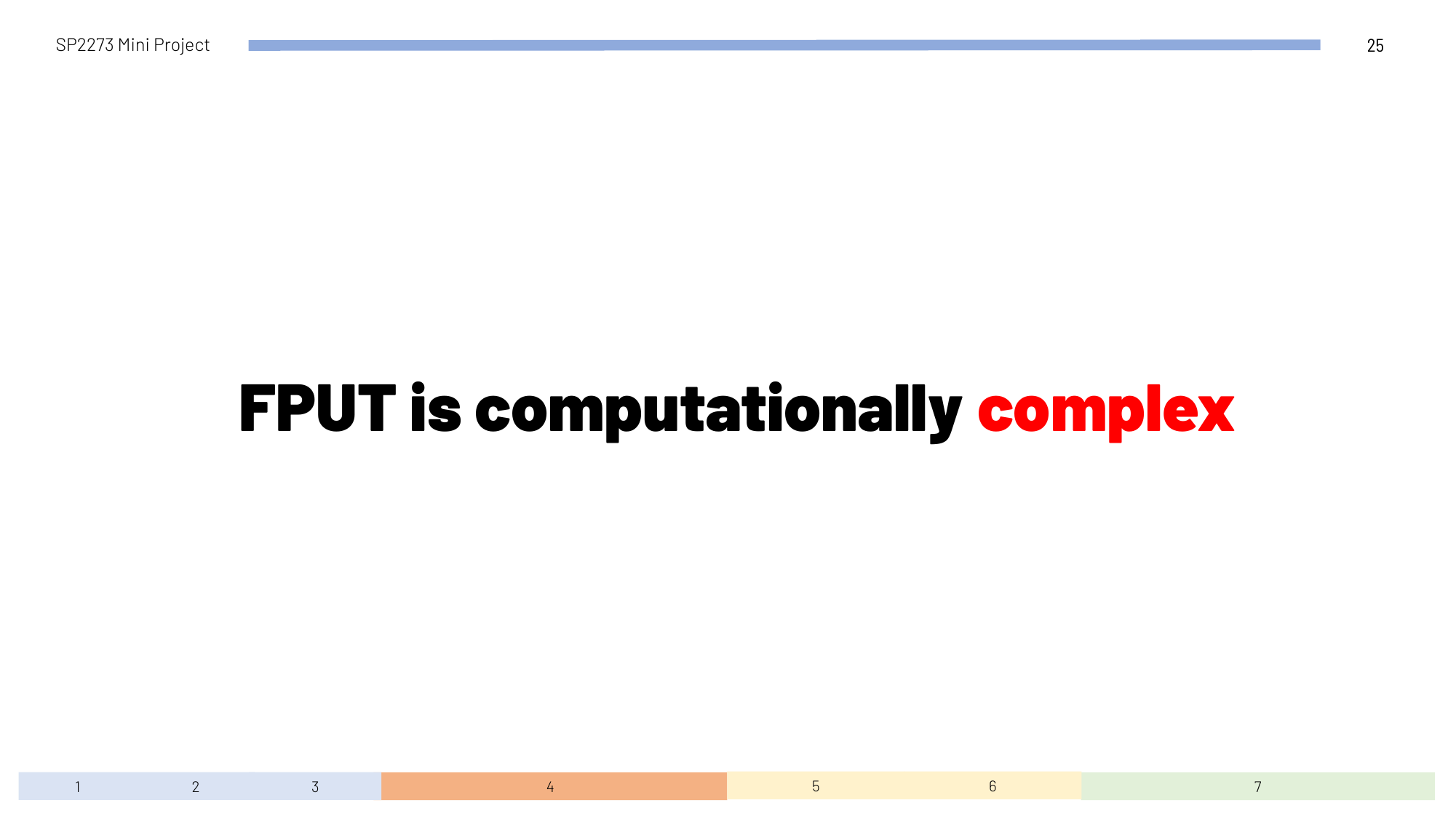

# FPUT is computationally complex
5
6
1
2
3
4
7